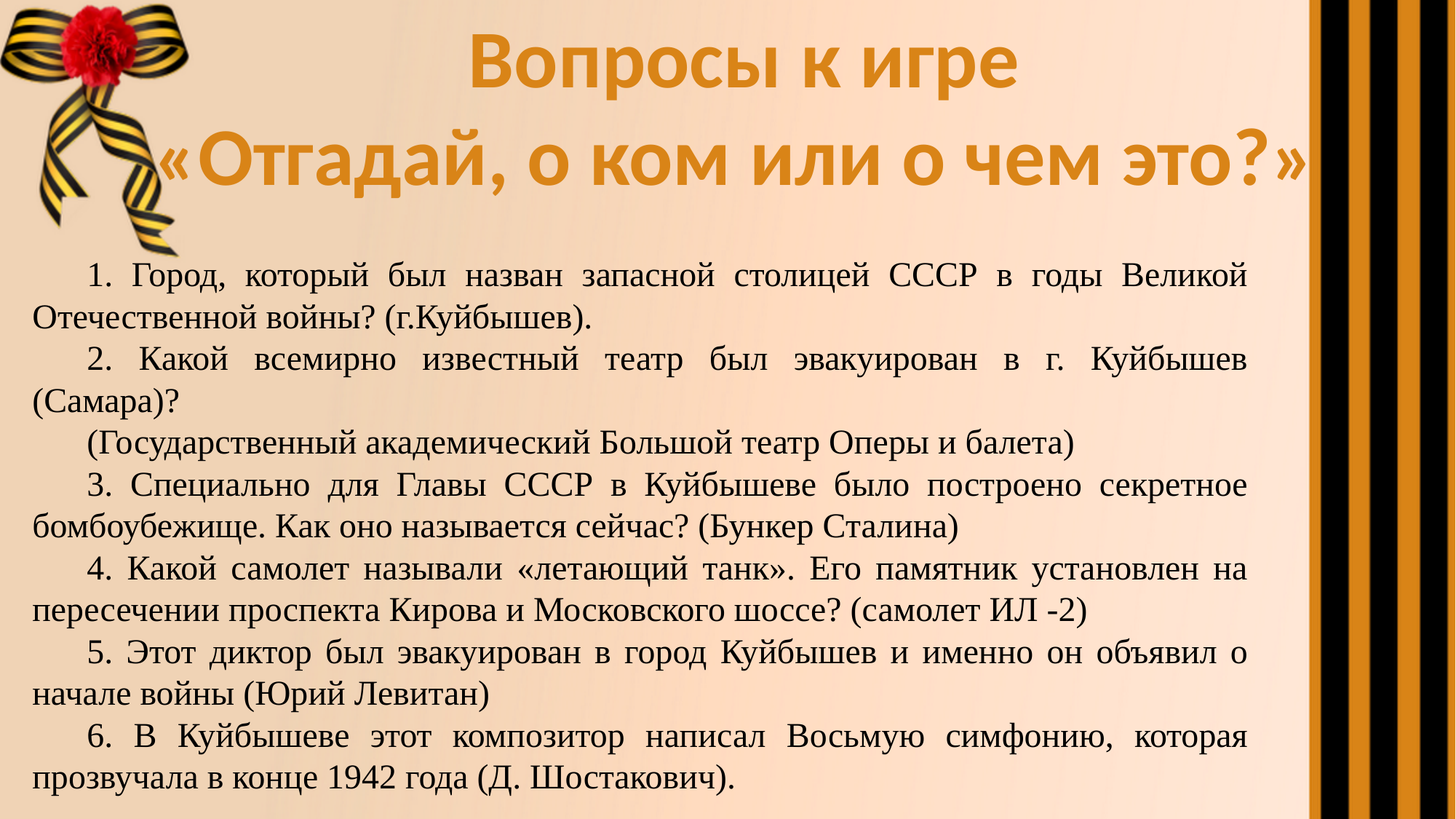

Вопросы к игре
«Отгадай, о ком или о чем это?»
1. Город, который был назван запасной столицей СССР в годы Великой Отечественной войны? (г.Куйбышев).
2. Какой всемирно известный театр был эвакуирован в г. Куйбышев (Самара)?
(Государственный академический Большой театр Оперы и балета)
3. Специально для Главы СССР в Куйбышеве было построено секретное бомбоубежище. Как оно называется сейчас? (Бункер Сталина)
4. Какой самолет называли «летающий танк». Его памятник установлен на пересечении проспекта Кирова и Московского шоссе? (самолет ИЛ -2)
5. Этот диктор был эвакуирован в город Куйбышев и именно он объявил о начале войны (Юрий Левитан)
6. В Куйбышеве этот композитор написал Восьмую симфонию, которая прозвучала в конце 1942 года (Д. Шостакович).